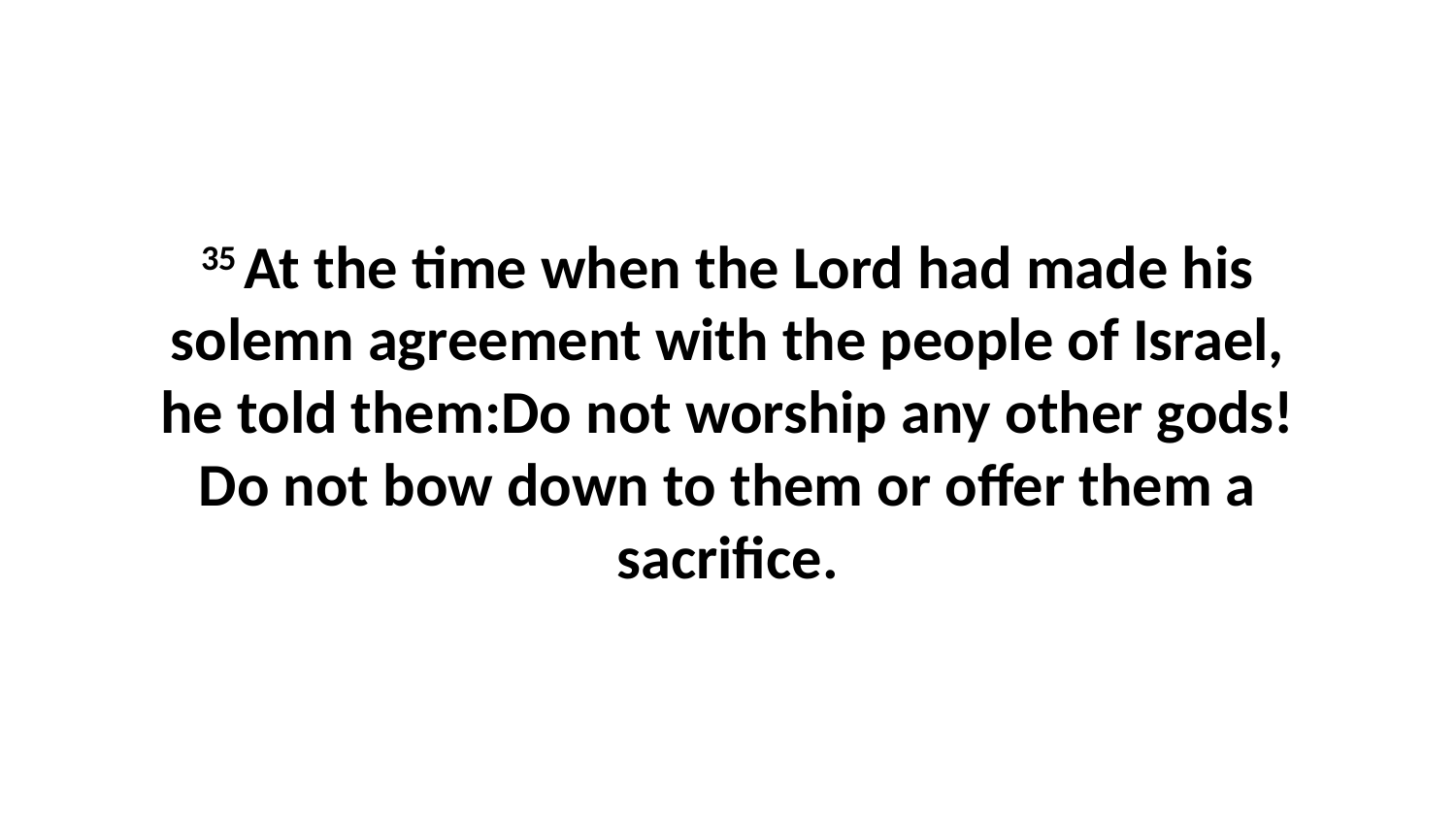

35 At the time when the Lord had made his solemn agreement with the people of Israel, he told them:Do not worship any other gods! Do not bow down to them or offer them a sacrifice.